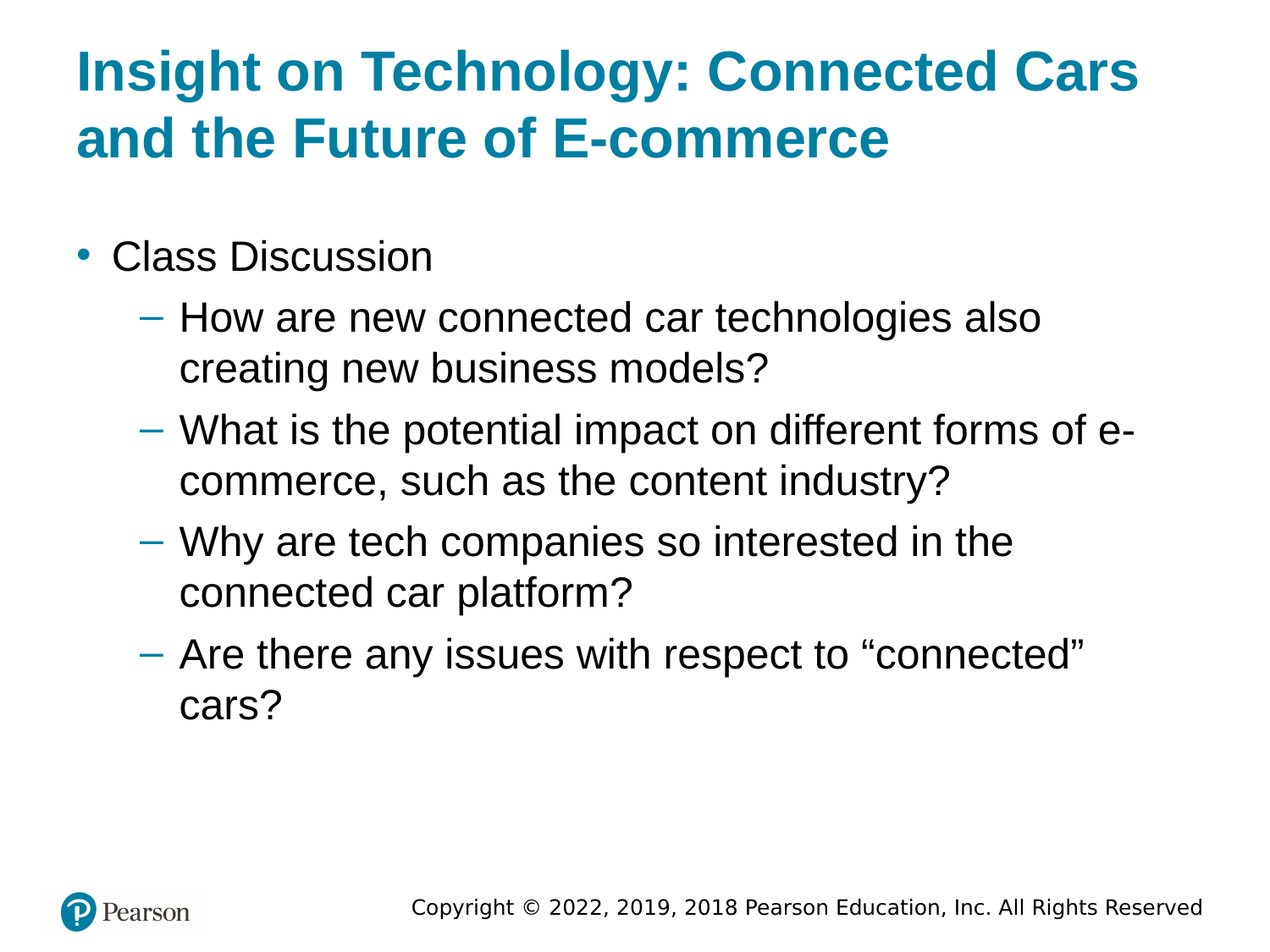

# Insight on Technology: Connected Cars and the Future of E-commerce
Class Discussion
How are new connected car technologies also creating new business models?
What is the potential impact on different forms of e-commerce, such as the content industry?
Why are tech companies so interested in the connected car platform?
Are there any issues with respect to “connected” cars?